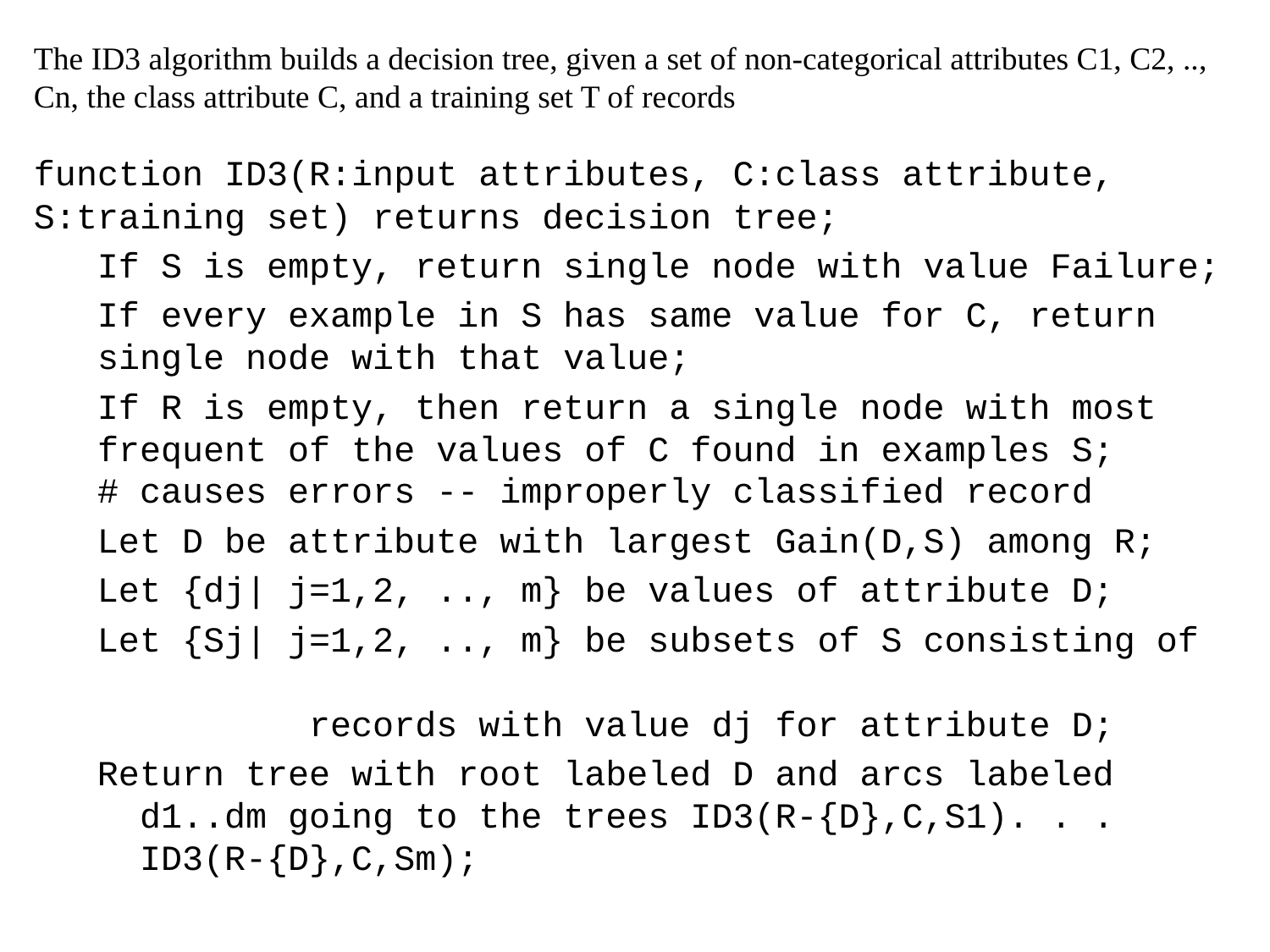

The ID3 algorithm builds a decision tree, given a set of non-categorical attributes C1, C2, .., Cn, the class attribute C, and a training set T of records

function ID3(R:input attributes, C:class attribute, S:training set) returns decision tree;
   If S is empty, return single node with value Failure;
   If every example in S has same value for C, return
   single node with that value;
   If R is empty, then return a single node with most
   frequent of the values of C found in examples S;
   # causes errors -- improperly classified record
   Let D be attribute with largest Gain(D,S) among R;
   Let {dj| j=1,2, .., m} be values of attribute D;
   Let {Sj| j=1,2, .., m} be subsets of S consisting of
             records with value dj for attribute D;
   Return tree with root labeled D and arcs labeled
     d1..dm going to the trees ID3(R-{D},C,S1). . .
     ID3(R-{D},C,Sm);